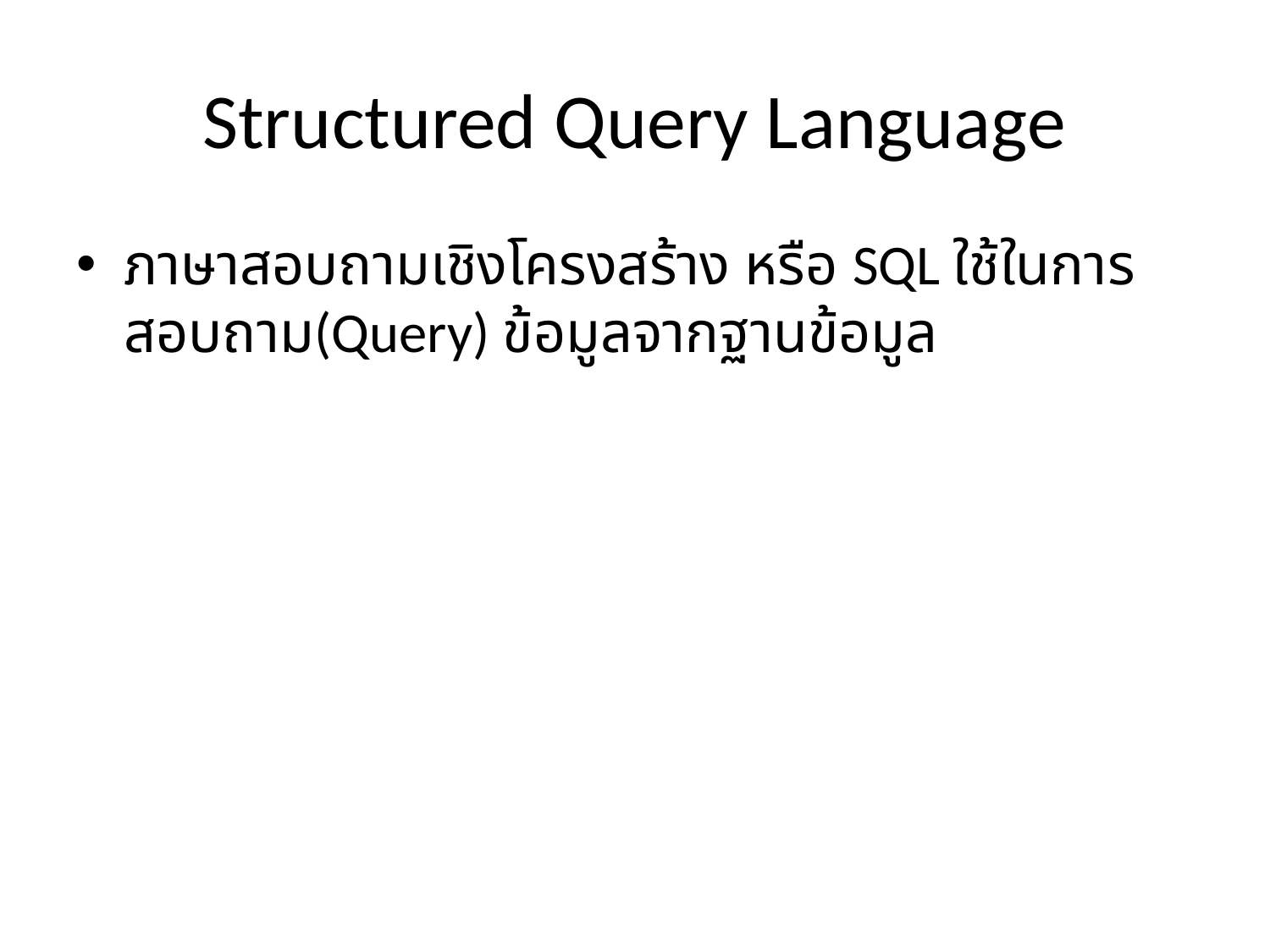

# Structured Query Language
ภาษาสอบถามเชิงโครงสร้าง หรือ SQL ใช้ในการสอบถาม(Query) ข้อมูลจากฐานข้อมูล